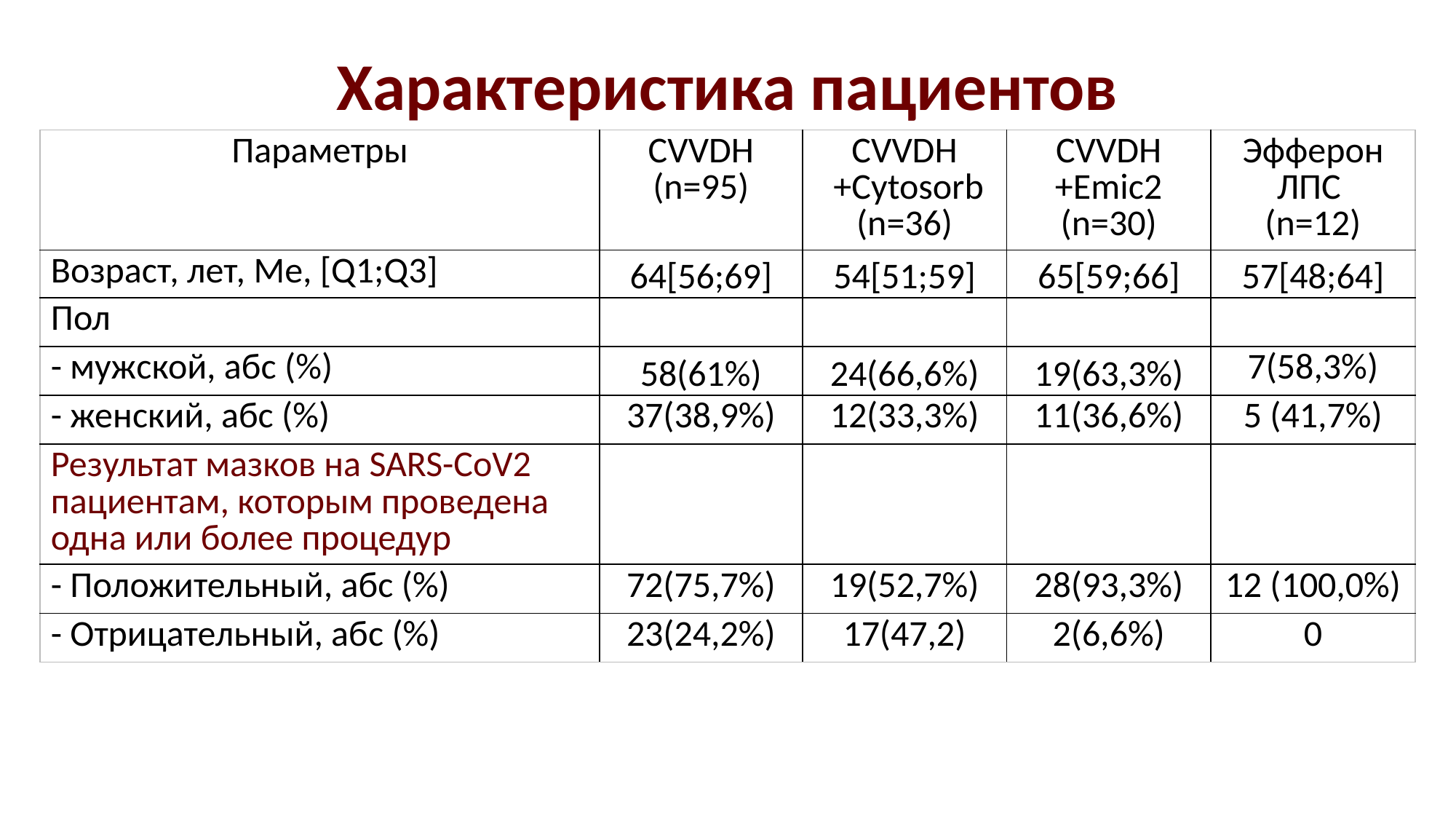

# Характеристика пациентов
| Параметры | CVVDH (n=95) | CVVDH +Cytosorb (n=36) | CVVDH +Emic2 (n=30) | Эфферон ЛПС (n=12) |
| --- | --- | --- | --- | --- |
| Возраст, лет, Me, [Q1;Q3] | 64[56;69] | 54[51;59] | 65[59;66] | 57[48;64] |
| Пол |  |  |  |  |
| - мужcкой, абс (%) | 58(61%) | 24(66,6%) | 19(63,3%) | 7(58,3%) |
| - женский, абс (%) | 37(38,9%) | 12(33,3%) | 11(36,6%) | 5 (41,7%) |
| Результат мазков на SARS-CoV2 пациентам, которым проведена одна или более процедур |  |  |  |  |
| - Положительный, абс (%) | 72(75,7%) | 19(52,7%) | 28(93,3%) | 12 (100,0%) |
| - Отрицательный, абс (%) | 23(24,2%) | 17(47,2) | 2(6,6%) | 0 |